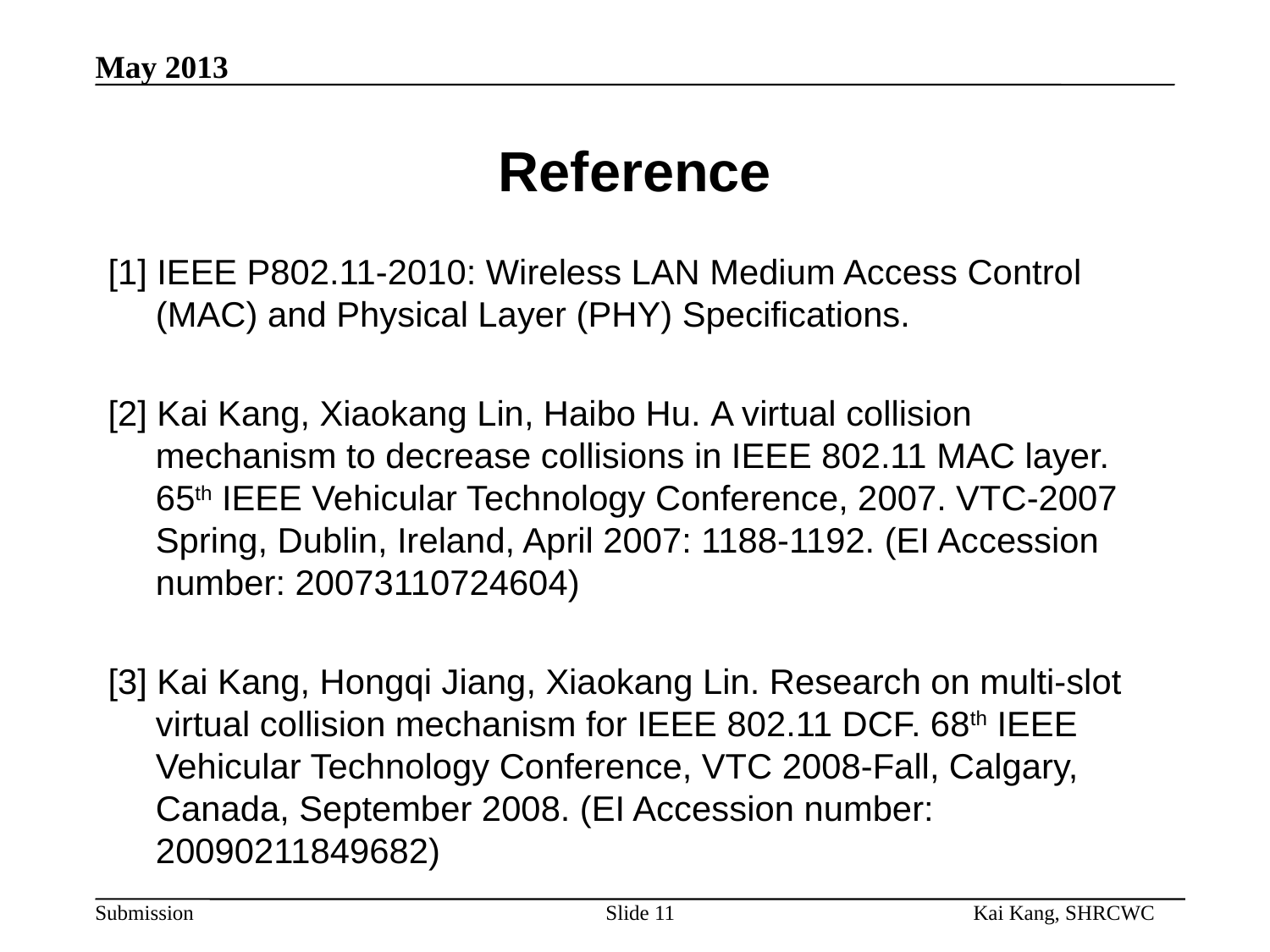

Reference
[1] IEEE P802.11-2010: Wireless LAN Medium Access Control (MAC) and Physical Layer (PHY) Specifications.

[2] Kai Kang, Xiaokang Lin, Haibo Hu. A virtual collision mechanism to decrease collisions in IEEE 802.11 MAC layer. 65th IEEE Vehicular Technology Conference, 2007. VTC-2007 Spring, Dublin, Ireland, April 2007: 1188-1192. (EI Accession number: 20073110724604)

[3] Kai Kang, Hongqi Jiang, Xiaokang Lin. Research on multi-slot virtual collision mechanism for IEEE 802.11 DCF. 68th IEEE Vehicular Technology Conference, VTC 2008-Fall, Calgary, Canada, September 2008. (EI Accession number: 20090211849682)

Slide 11